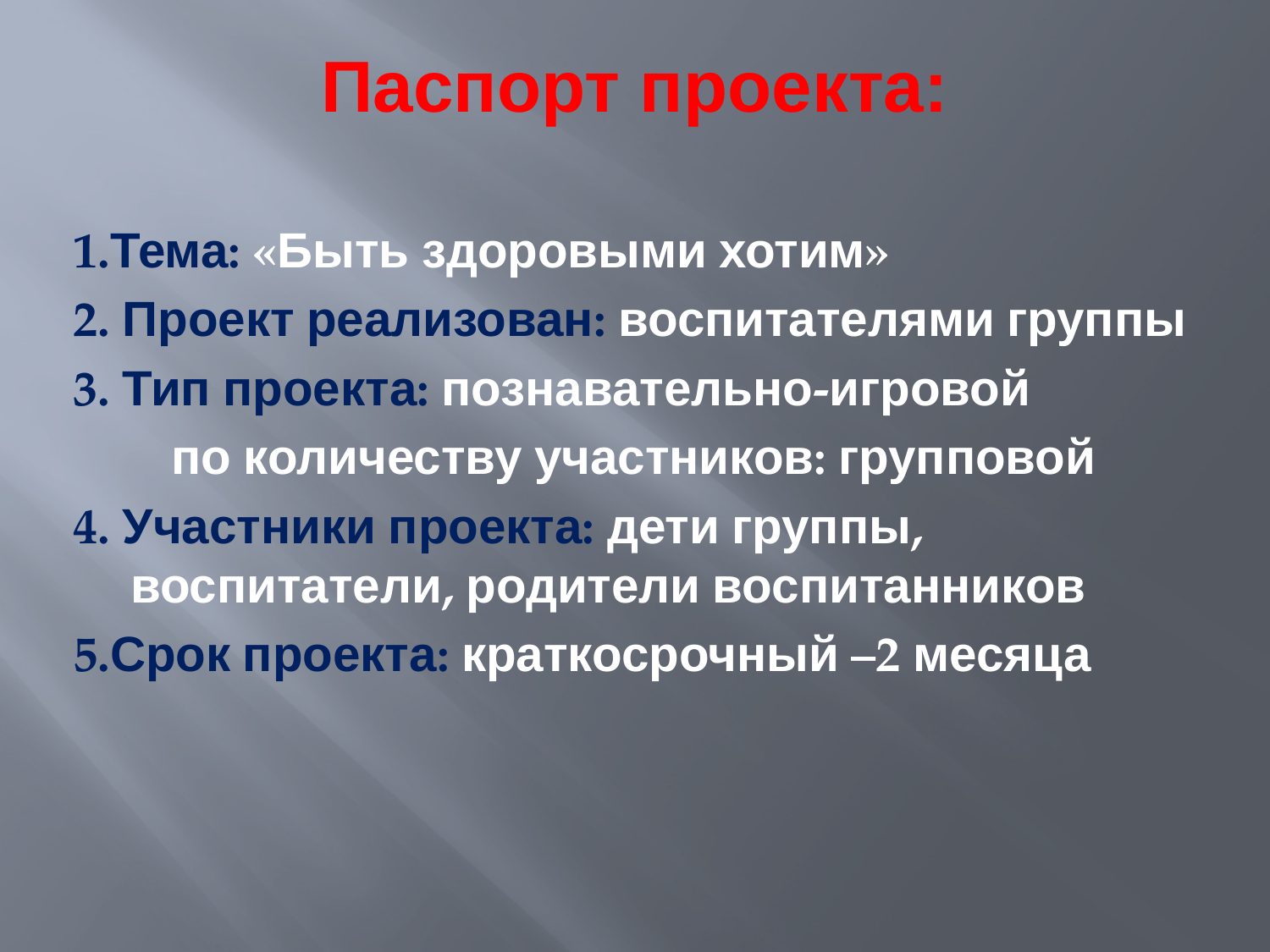

# Паспорт проекта:
1.Тема: «Быть здоровыми хотим»
2. Проект реализован: воспитателями группы
3. Тип проекта: познавательно-игровой
        по количеству участников: групповой
4. Участники проекта: дети группы, воспитатели, родители воспитанников
5.Срок проекта: краткосрочный –2 месяца